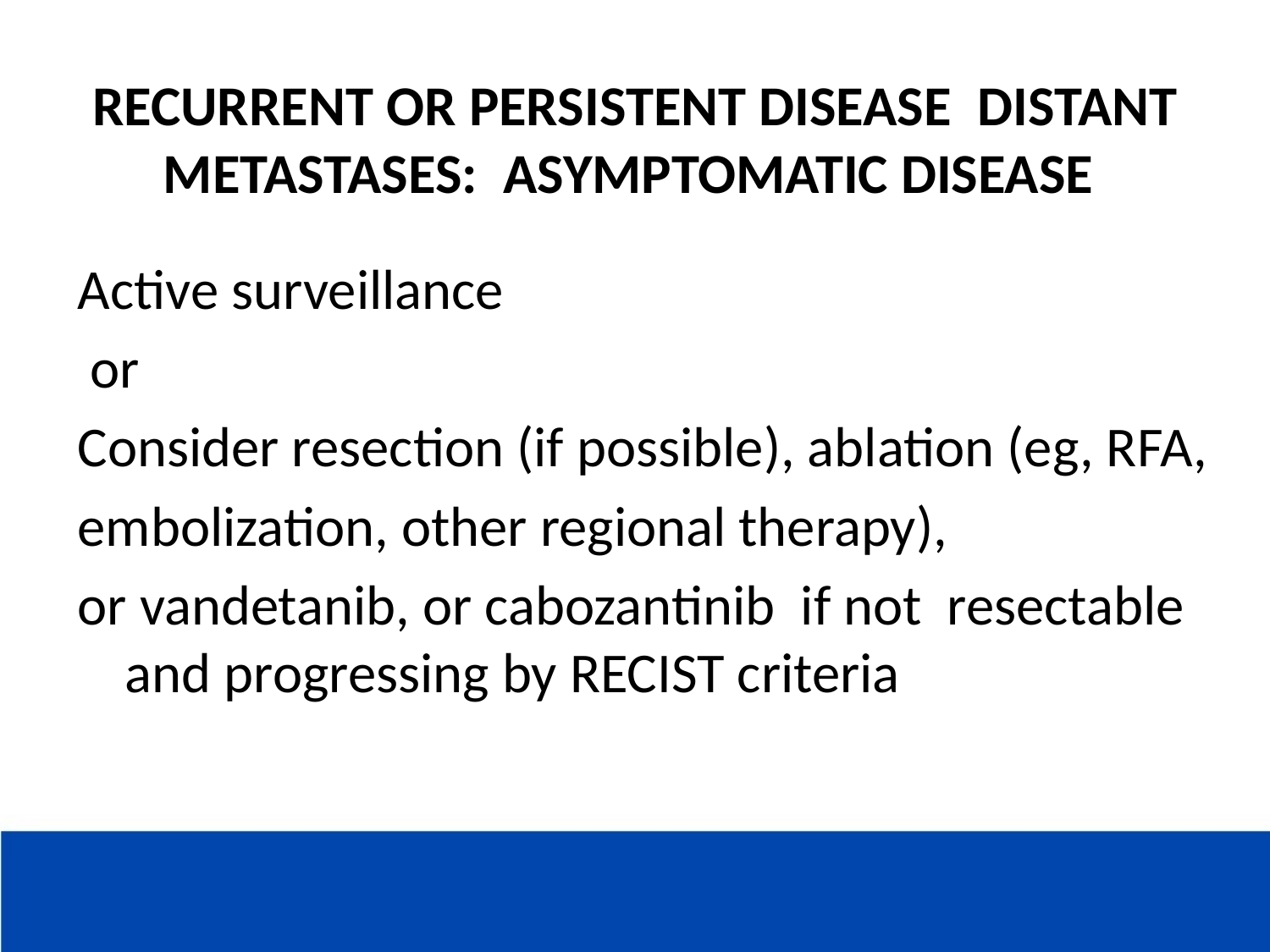

# RECURRENT OR PERSISTENT DISEASE  DISTANT METASTASES:  ASYMPTOMATIC DISEASE
Active surveillance
 or
Consider resection (if possible), ablation (eg, RFA,
embolization, other regional therapy),
or vandetanib, or cabozantinib  if not  resectable and progressing by RECIST criteria